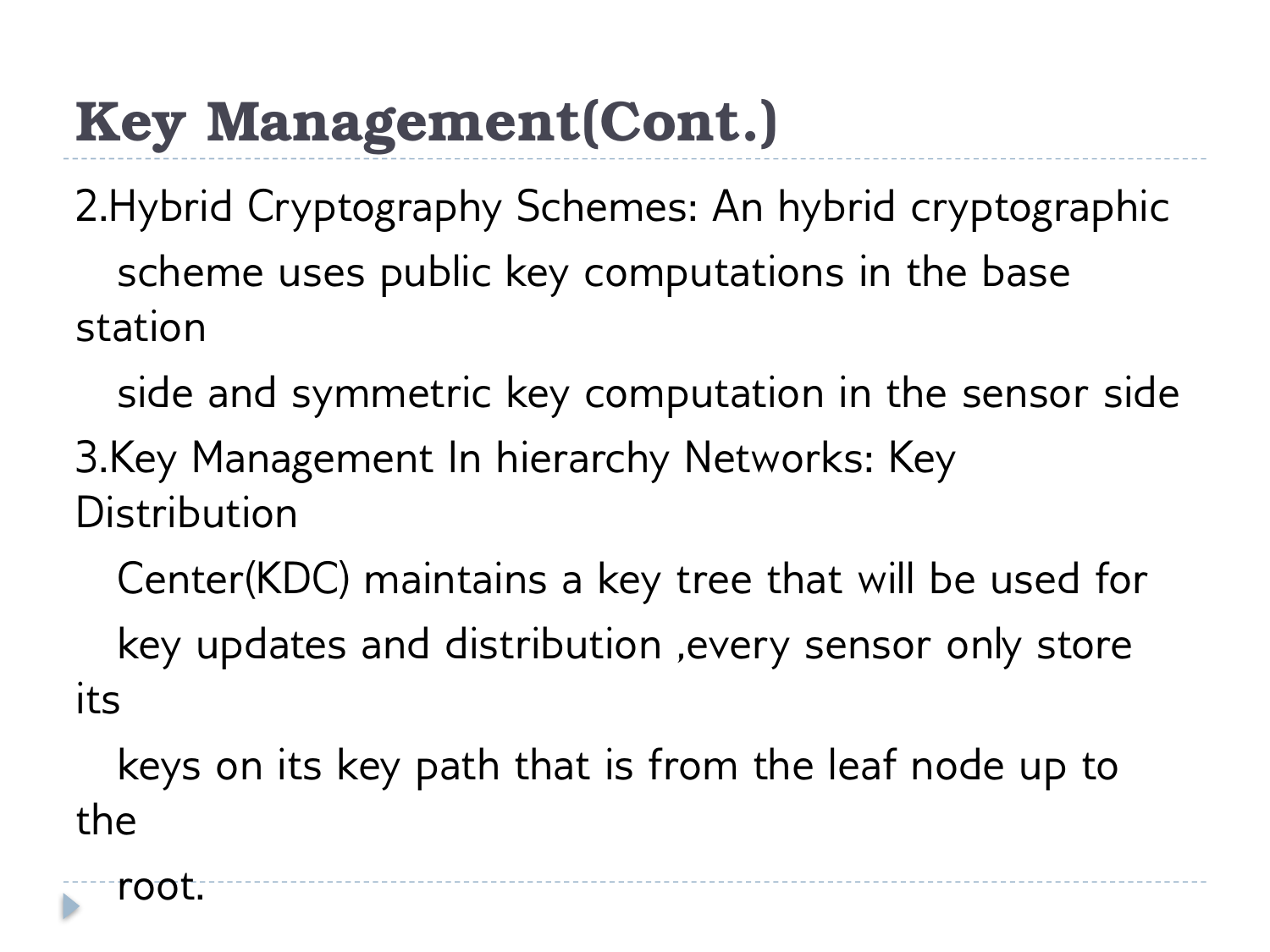

# Key Management(Cont.)
2.Hybrid Cryptography Schemes: An hybrid cryptographic
   scheme uses public key computations in the base station
   side and symmetric key computation in the sensor side
3.Key Management In hierarchy Networks: Key Distribution
   Center(KDC) maintains a key tree that will be used for
   key updates and distribution ,every sensor only store its
   keys on its key path that is from the leaf node up to the
   root.